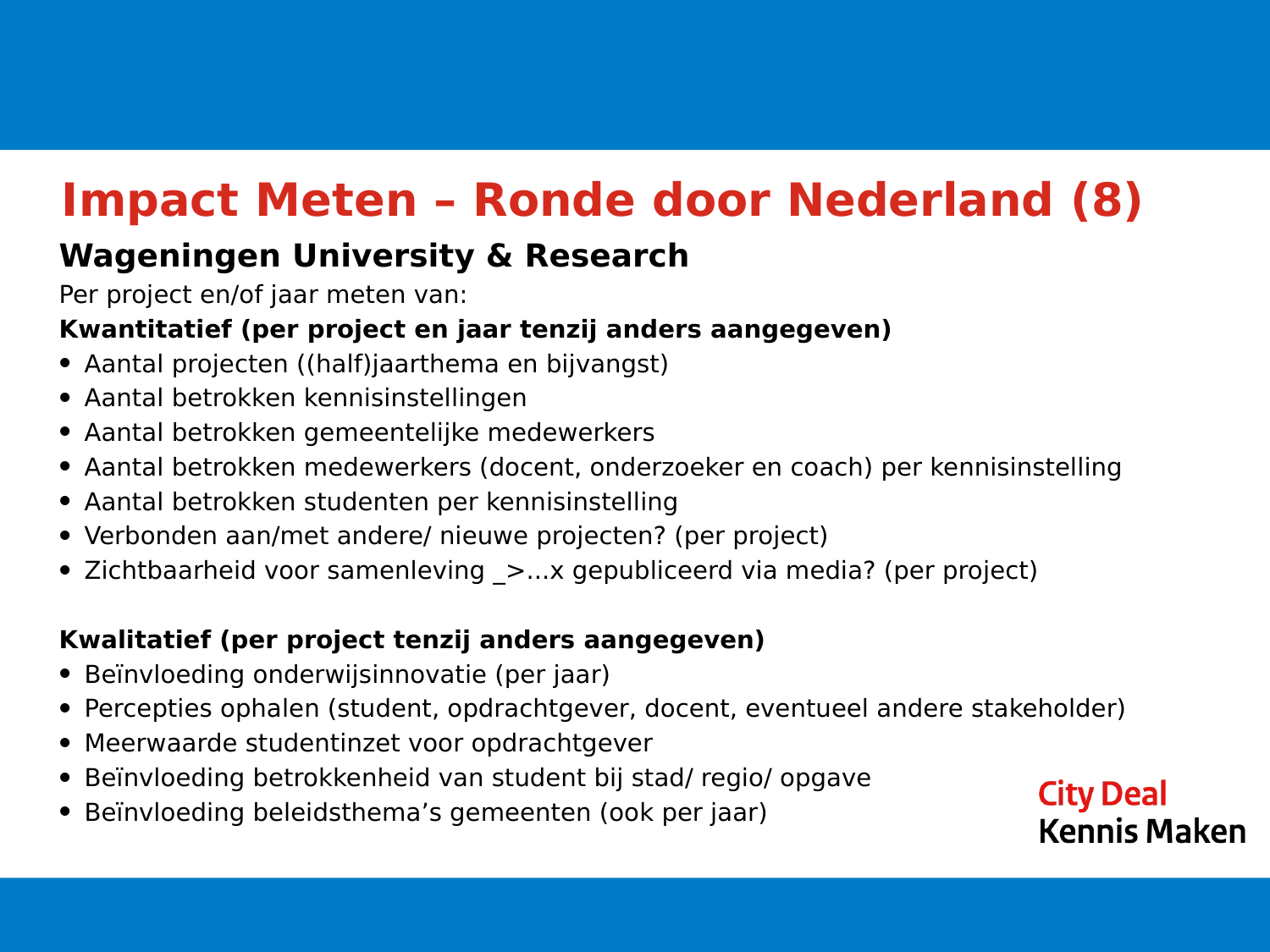

# Impact Meten – Ronde door Nederland (8)
Wageningen University & Research
Per project en/of jaar meten van:
Kwantitatief (per project en jaar tenzij anders aangegeven)
Aantal projecten ((half)jaarthema en bijvangst)
Aantal betrokken kennisinstellingen
Aantal betrokken gemeentelijke medewerkers
Aantal betrokken medewerkers (docent, onderzoeker en coach) per kennisinstelling
Aantal betrokken studenten per kennisinstelling
Verbonden aan/met andere/ nieuwe projecten? (per project)
Zichtbaarheid voor samenleving _>...x gepubliceerd via media? (per project)

Kwalitatief (per project tenzij anders aangegeven)
Beïnvloeding onderwijsinnovatie (per jaar)
Percepties ophalen (student, opdrachtgever, docent, eventueel andere stakeholder)
Meerwaarde studentinzet voor opdrachtgever
Beïnvloeding betrokkenheid van student bij stad/ regio/ opgave
Beïnvloeding beleidsthema’s gemeenten (ook per jaar)